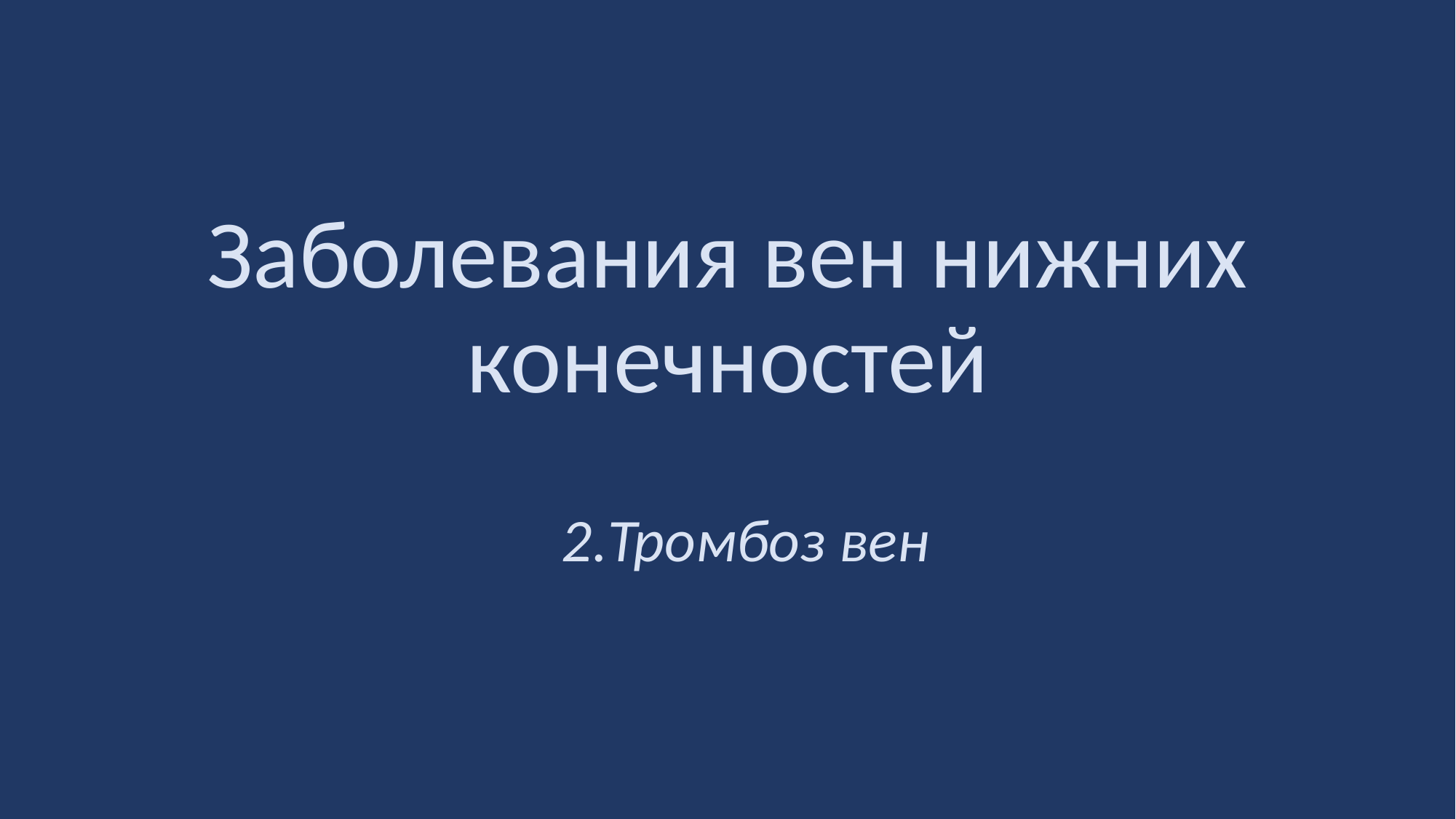

# Заболевания вен нижних конечностей
2.Тромбоз вен